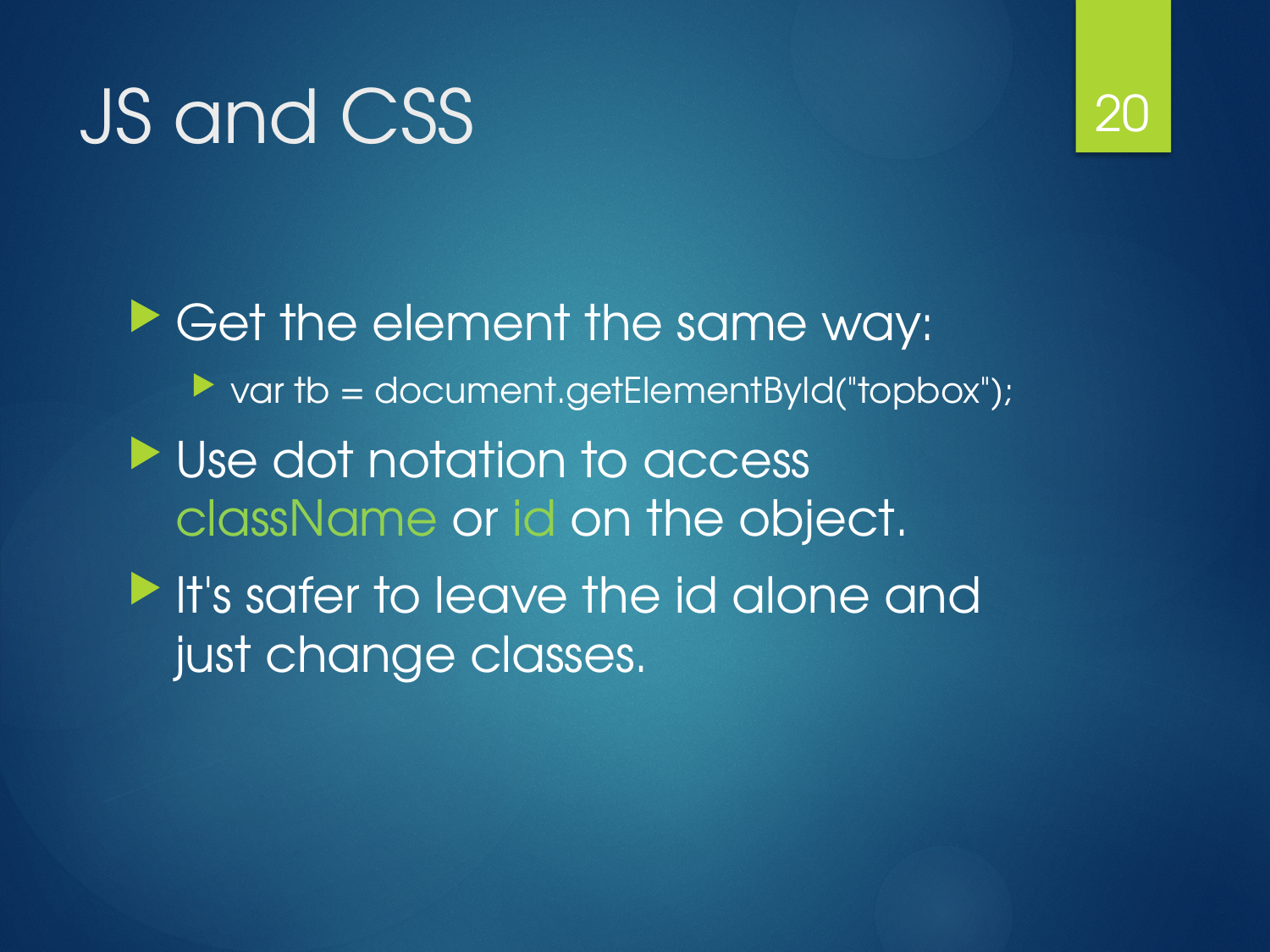

20
# JS and CSS
Get the element the same way:
var tb = document.getElementById("topbox");
Use dot notation to access className or id on the object.
It's safer to leave the id alone and just change classes.